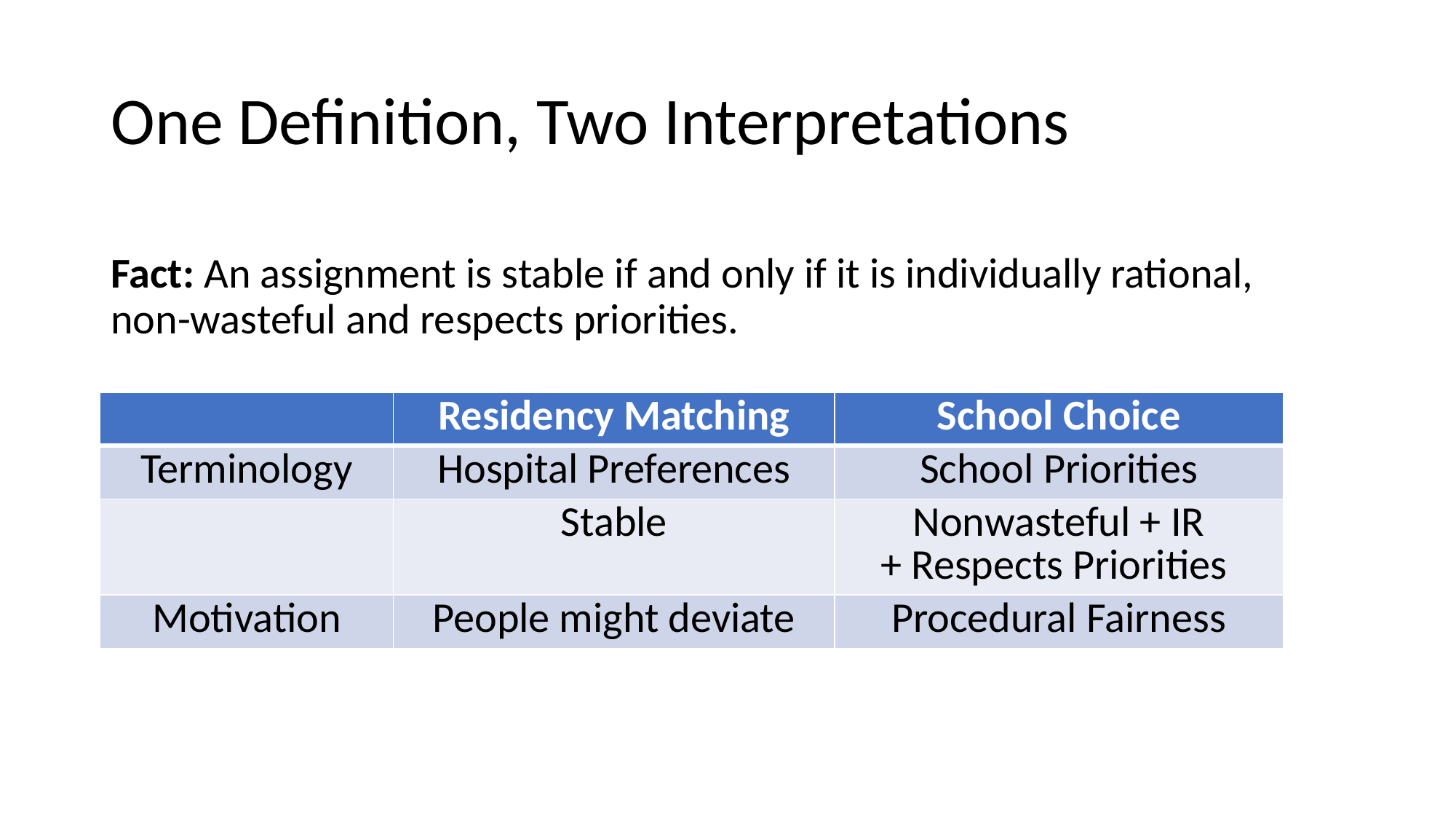

# One Definition, Two Interpretations
Fact: An assignment is stable if and only if it is individually rational, non-wasteful and respects priorities.
|  | Residency Matching | School Choice |
| --- | --- | --- |
| Terminology | Hospital Preferences | School Priorities |
|  | Stable | Nonwasteful + IR + Respects Priorities |
| Motivation | People might deviate | Procedural Fairness |